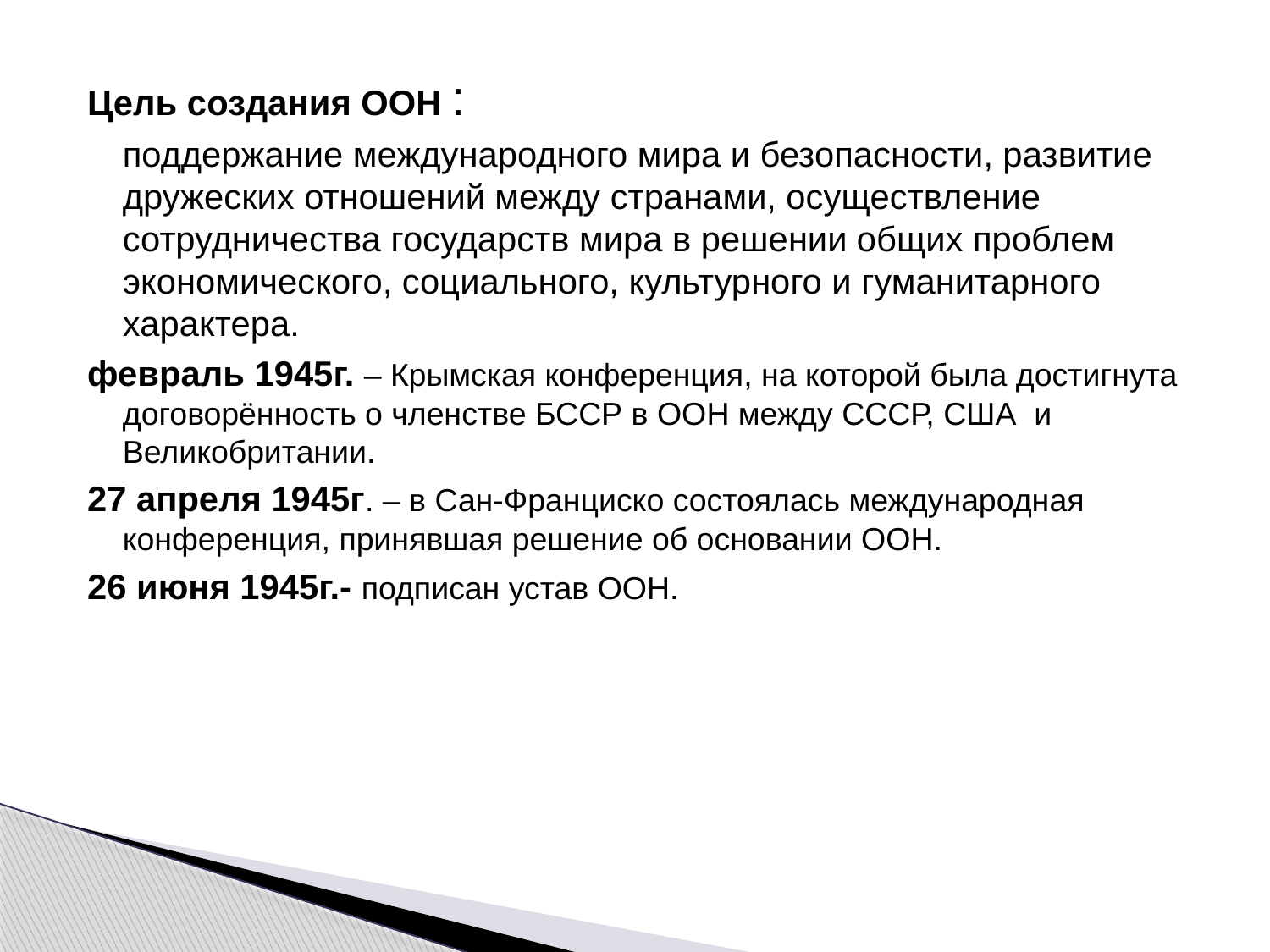

Цель создания ООН :
	поддержание международного мира и безопасности, развитие дружеских отношений между странами, осуществление сотрудничества государств мира в решении общих проблем экономического, социального, культурного и гуманитарного характера.
февраль 1945г. – Крымская конференция, на которой была достигнута договорённость о членстве БССР в ООН между СССР, США  и Великобритании.
27 апреля 1945г. – в Сан-Франциско состоялась международная конференция, принявшая решение об основании ООН.
26 июня 1945г.- подписан устав ООН.